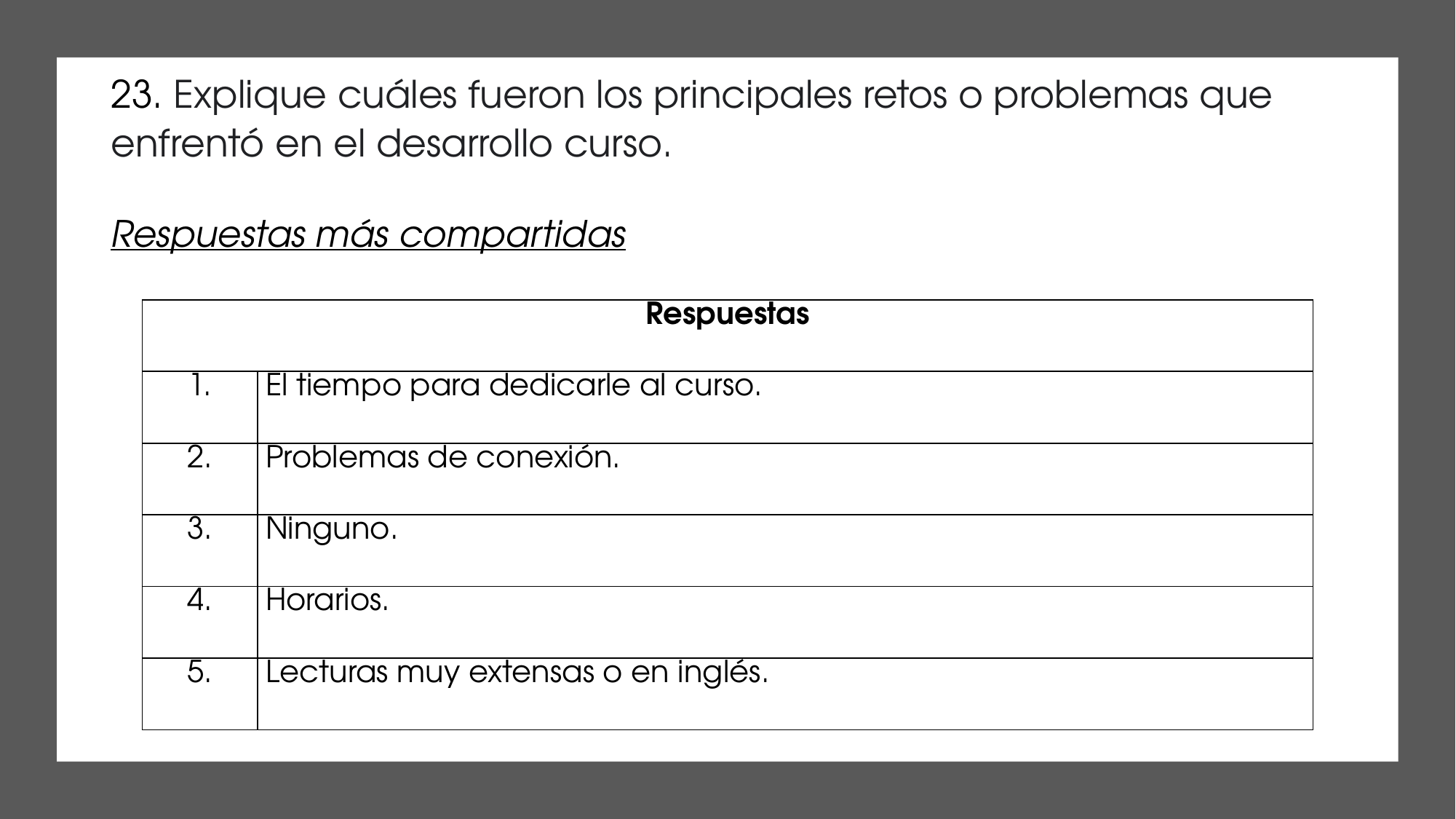

23. Explique cuáles fueron los principales retos o problemas que enfrentó en el desarrollo curso.
Respuestas más compartidas

| Respuestas |  |
| --- | --- |
| 1. | El tiempo para dedicarle al curso. |
| 2. | Problemas de conexión. |
| 3. | Ninguno. |
| 4. | Horarios. |
| 5. | Lecturas muy extensas o en inglés. |